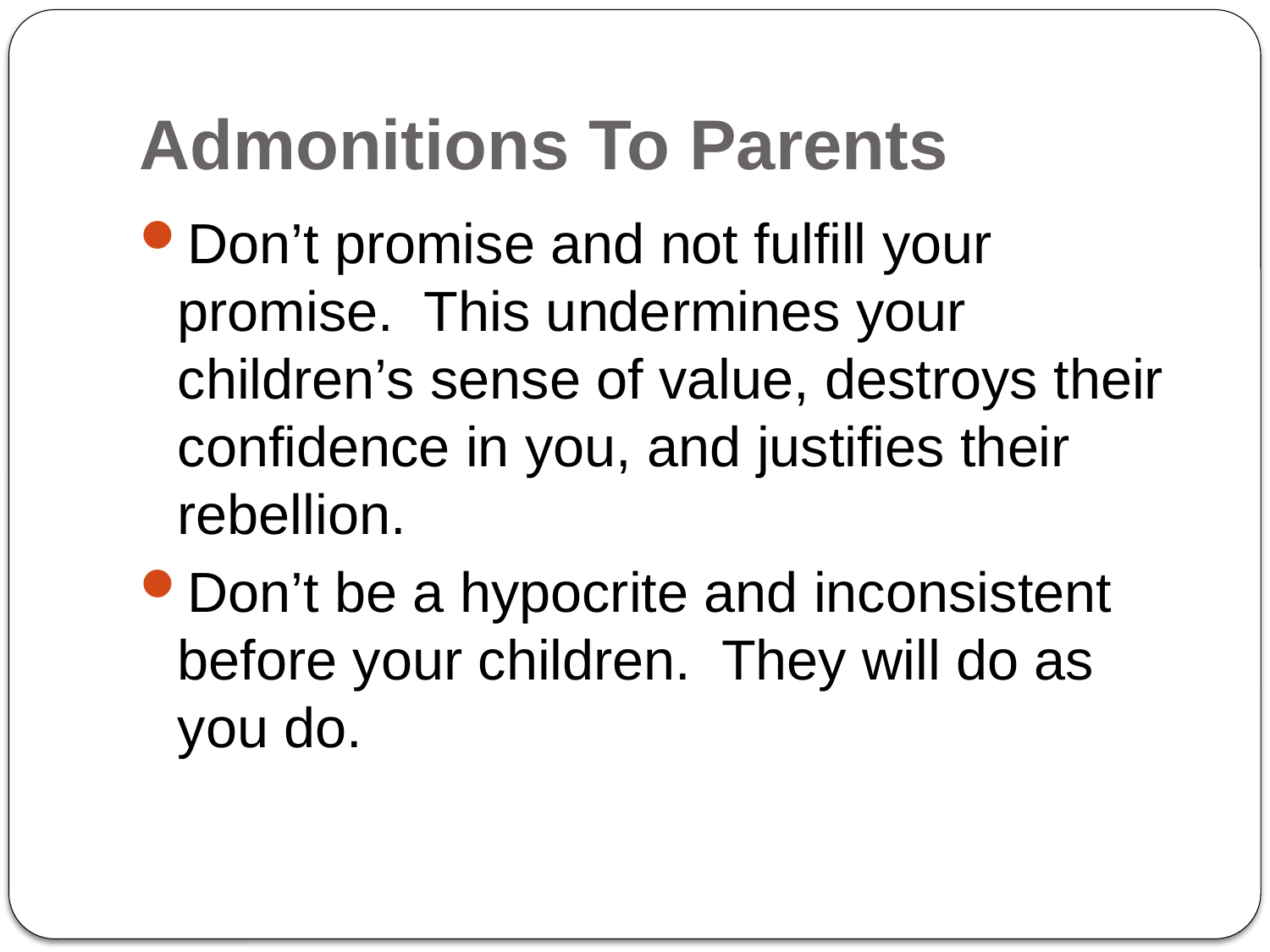

# Admonitions To Parents
Don’t promise and not fulfill your promise.  This undermines your children’s sense of value, destroys their confidence in you, and justifies their rebellion.
Don’t be a hypocrite and inconsistent before your children.  They will do as you do.